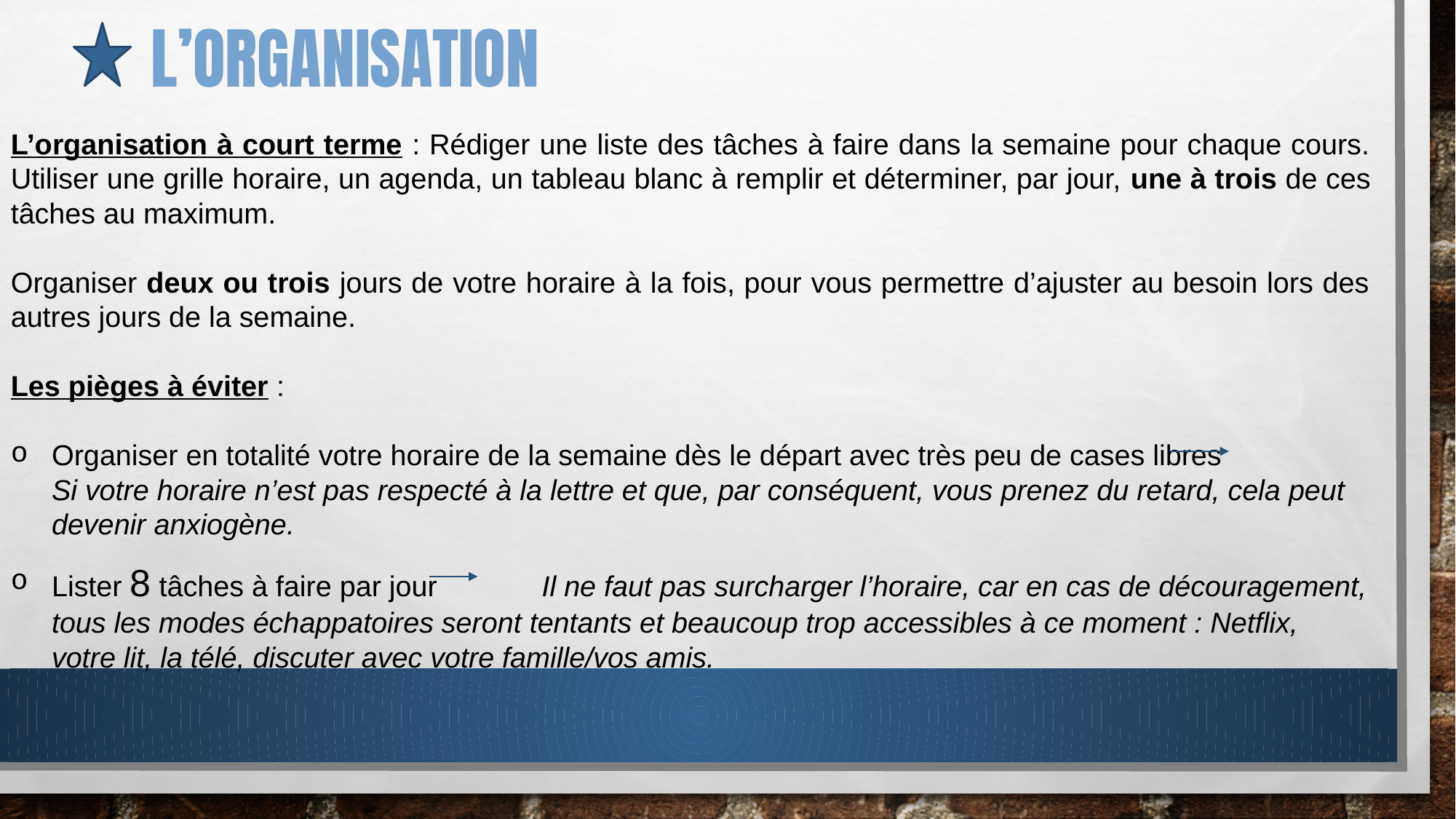

# L’organisation
L’organisation à court terme : Rédiger une liste des tâches à faire dans la semaine pour chaque cours. Utiliser une grille horaire, un agenda, un tableau blanc à remplir et déterminer, par jour, une à trois de ces tâches au maximum.

Organiser deux ou trois jours de votre horaire à la fois, pour vous permettre d’ajuster au besoin lors des autres jours de la semaine.

Les pièges à éviter :

Organiser en totalité votre horaire de la semaine dès le départ avec très peu de cases libres                Si votre horaire n’est pas respecté à la lettre et que, par conséquent, vous prenez du retard, cela peut devenir anxiogène.

Lister 8 tâches à faire par jour             Il ne faut pas surcharger l’horaire, car en cas de découragement, tous les modes échappatoires seront tentants et beaucoup trop accessibles à ce moment : Netflix, votre lit, la télé, discuter avec votre famille/vos amis.